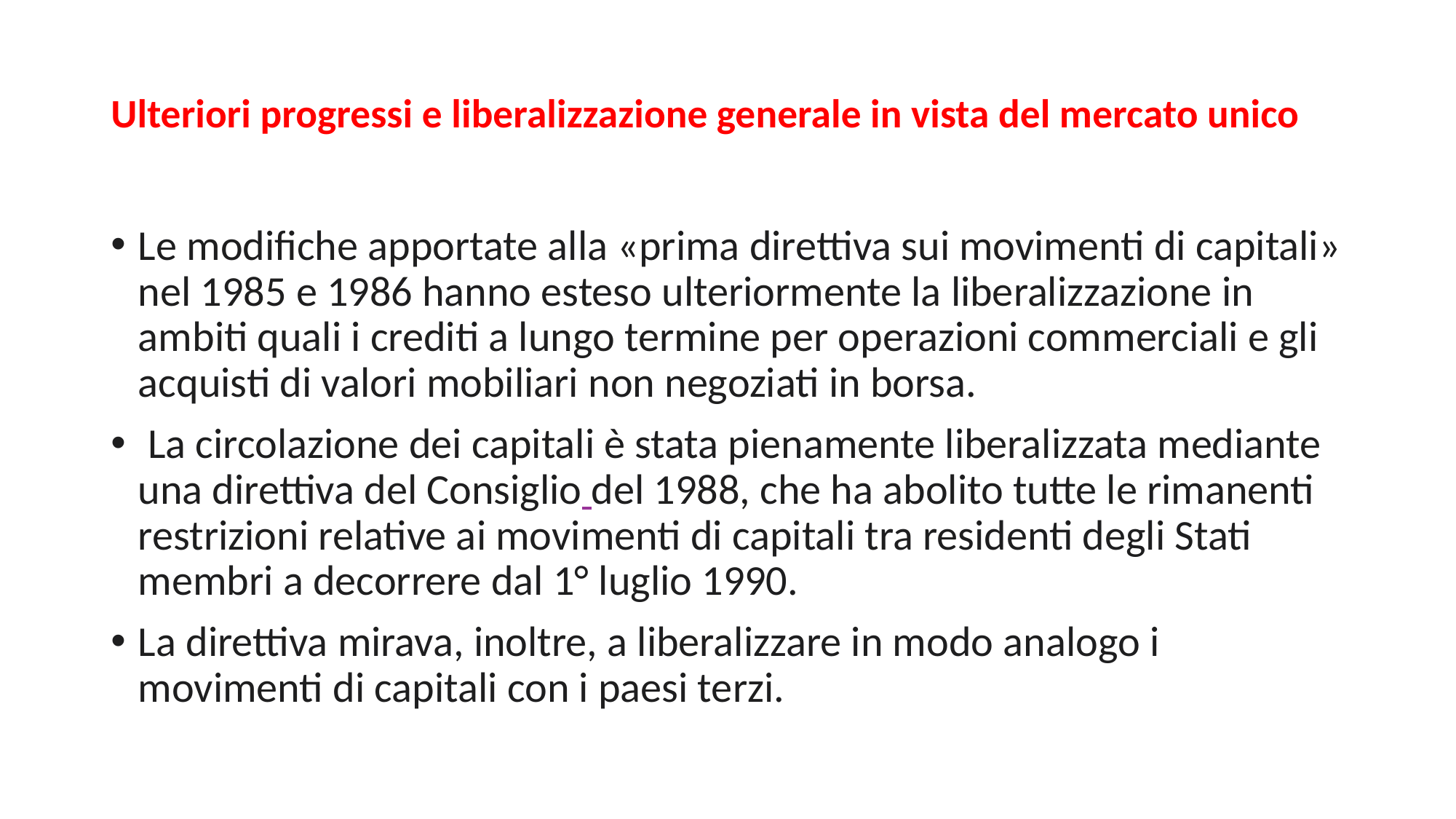

# Ulteriori progressi e liberalizzazione generale in vista del mercato unico
Le modifiche apportate alla «prima direttiva sui movimenti di capitali» nel 1985 e 1986 hanno esteso ulteriormente la liberalizzazione in ambiti quali i crediti a lungo termine per operazioni commerciali e gli acquisti di valori mobiliari non negoziati in borsa.
 La circolazione dei capitali è stata pienamente liberalizzata mediante una direttiva del Consiglio del 1988, che ha abolito tutte le rimanenti restrizioni relative ai movimenti di capitali tra residenti degli Stati membri a decorrere dal 1° luglio 1990.
La direttiva mirava, inoltre, a liberalizzare in modo analogo i movimenti di capitali con i paesi terzi.